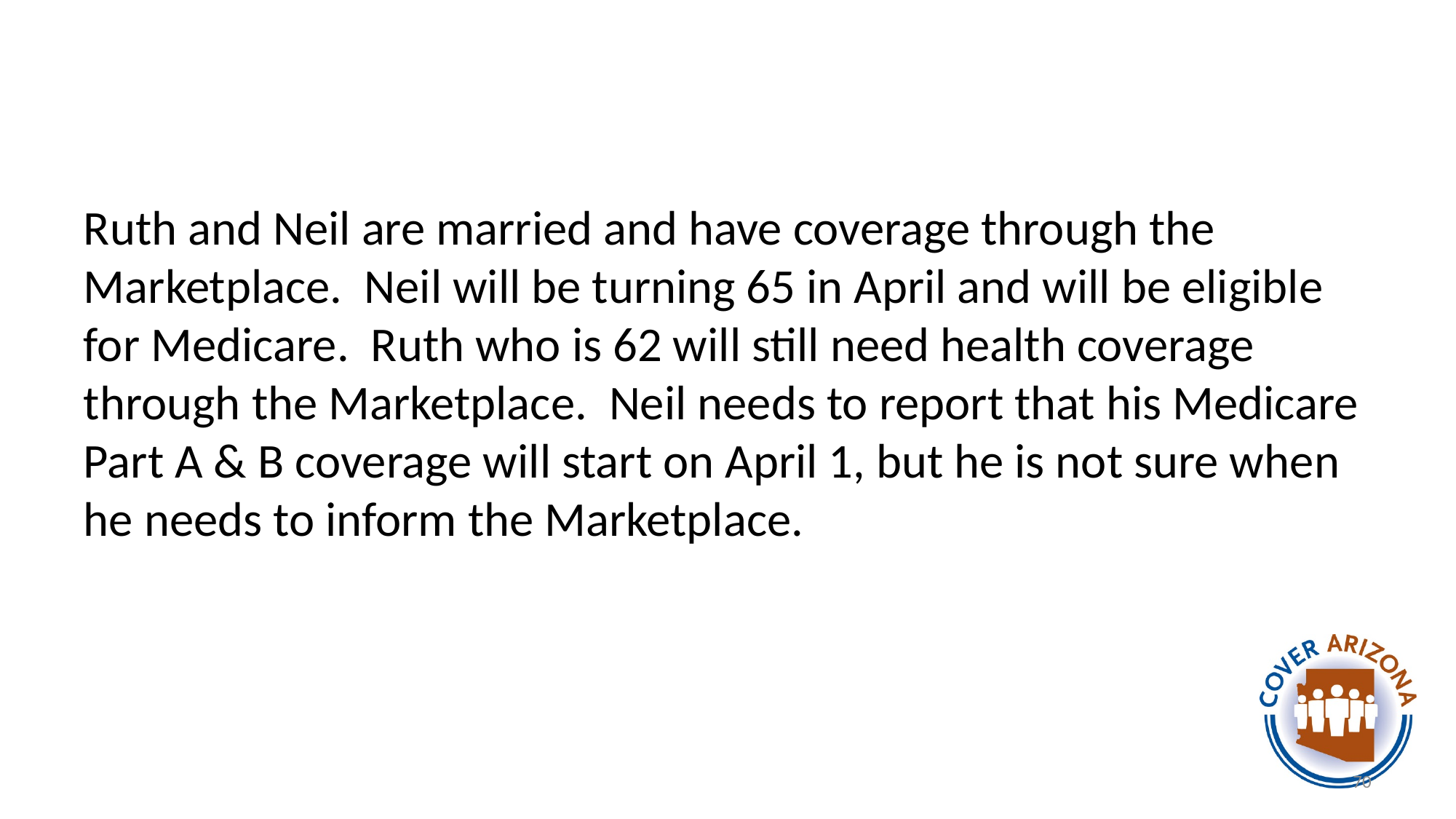

#
Ruth and Neil are married and have coverage through the Marketplace.  Neil will be turning 65 in April and will be eligible for Medicare.  Ruth who is 62 will still need health coverage through the Marketplace.  Neil needs to report that his Medicare Part A & B coverage will start on April 1, but he is not sure when he needs to inform the Marketplace.

70